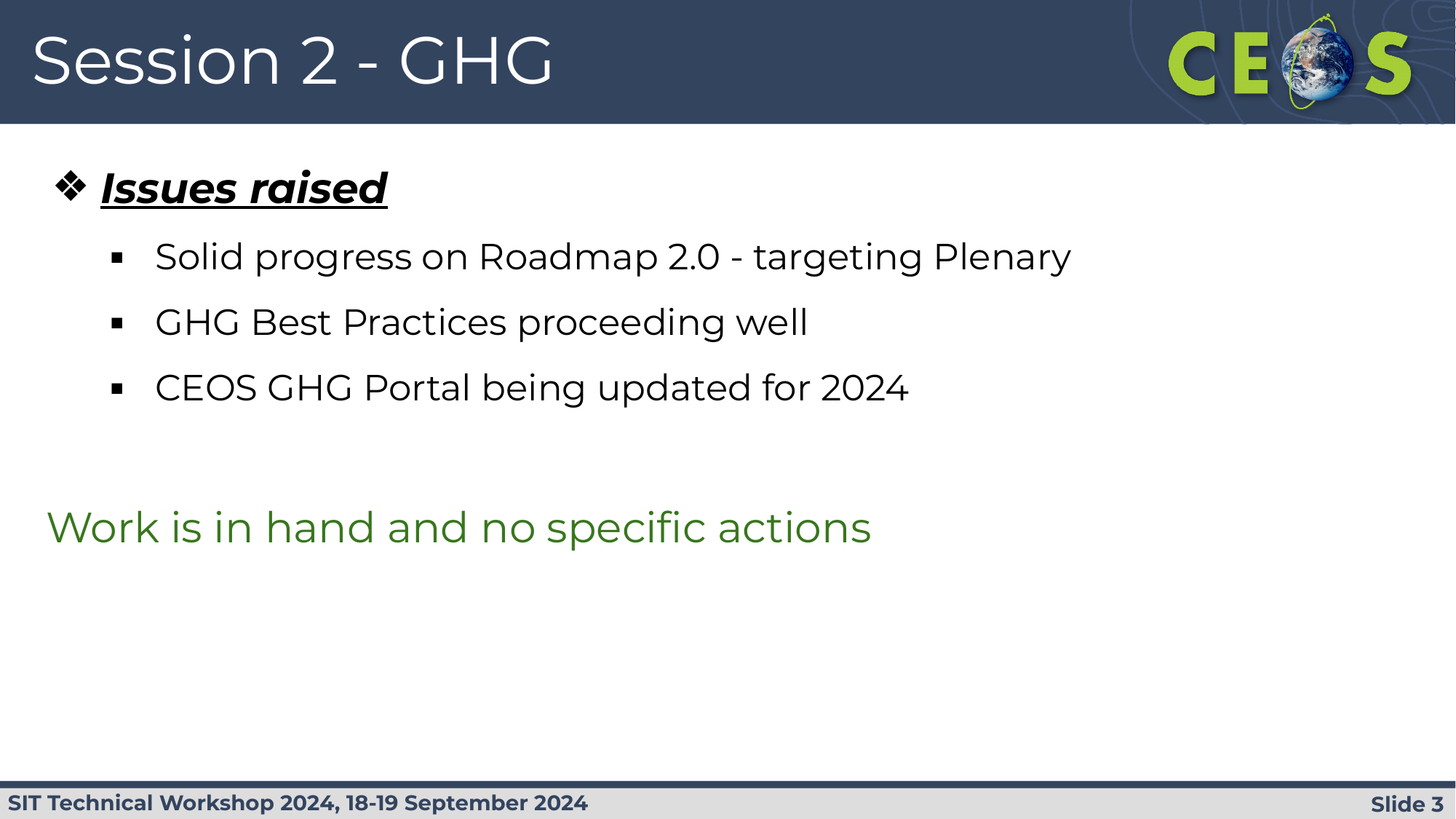

# Session 2 - GHG
Issues raised
Solid progress on Roadmap 2.0 - targeting Plenary
GHG Best Practices proceeding well
CEOS GHG Portal being updated for 2024

Work is in hand and no specific actions